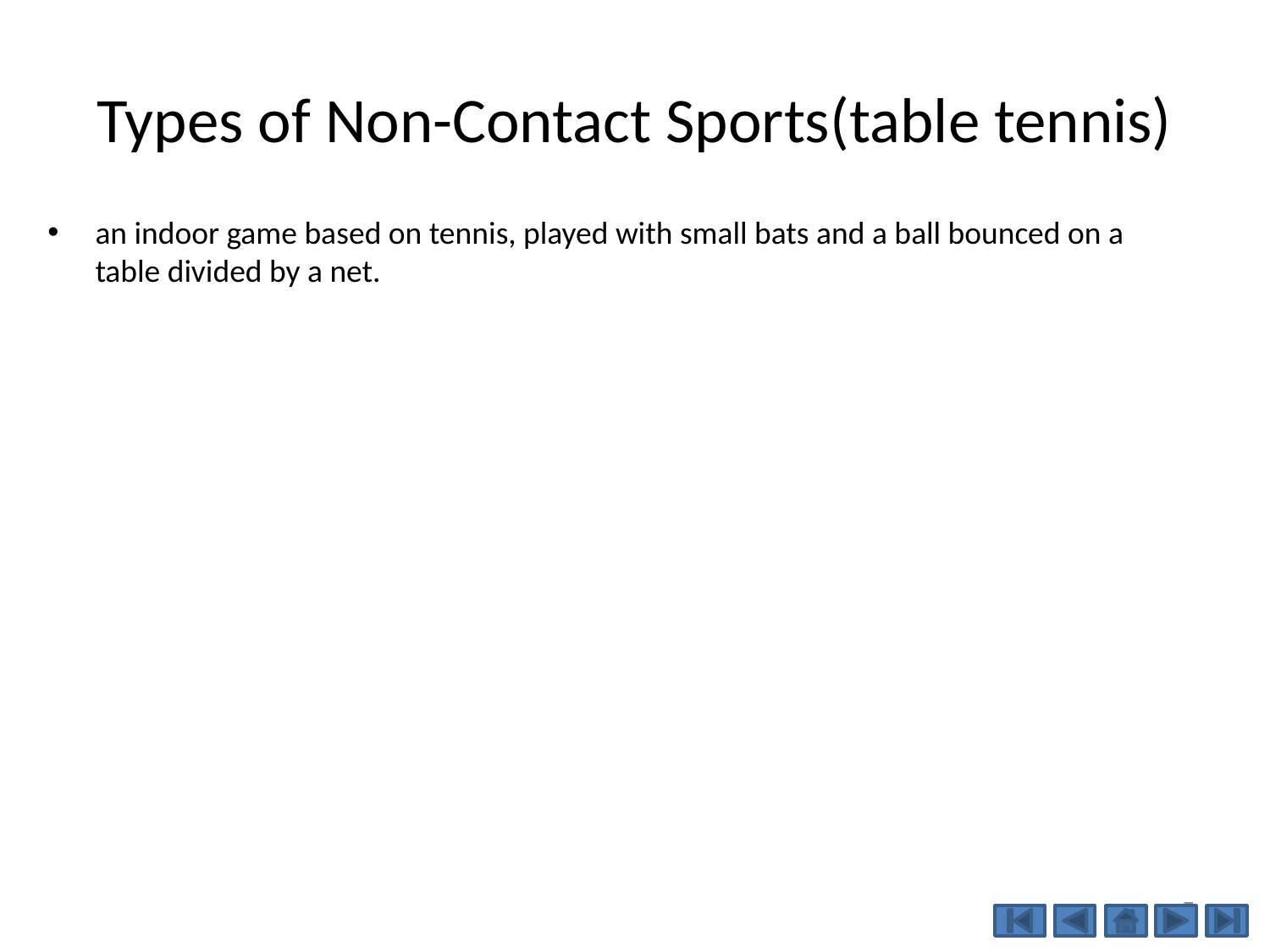

# Types of Non-Contact Sports(table tennis)
an indoor game based on tennis, played with small bats and a ball bounced on a table divided by a net.